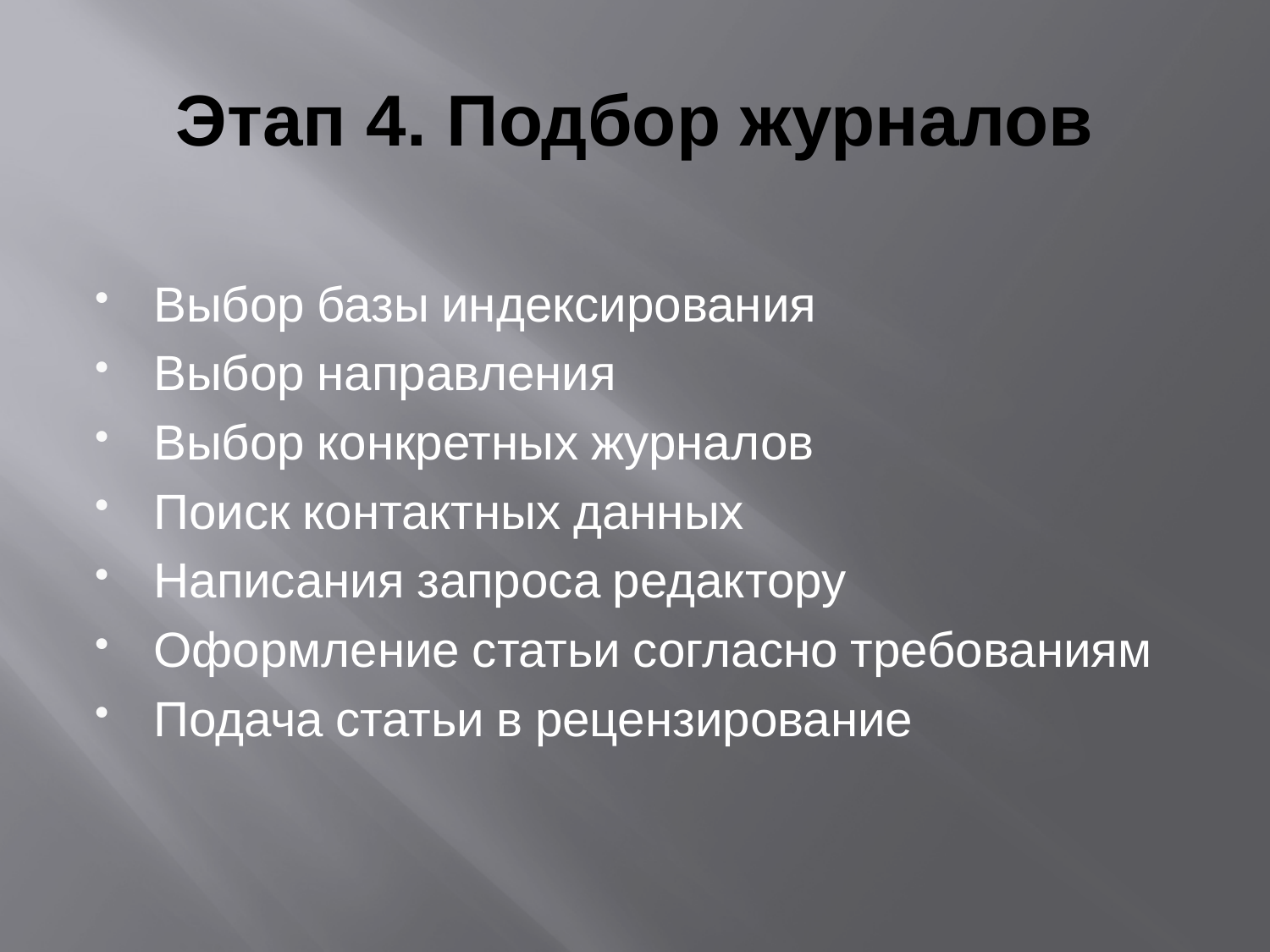

# Этап 4. Подбор журналов
Выбор базы индексирования
Выбор направления
Выбор конкретных журналов
Поиск контактных данных
Написания запроса редактору
Оформление статьи согласно требованиям
Подача статьи в рецензирование